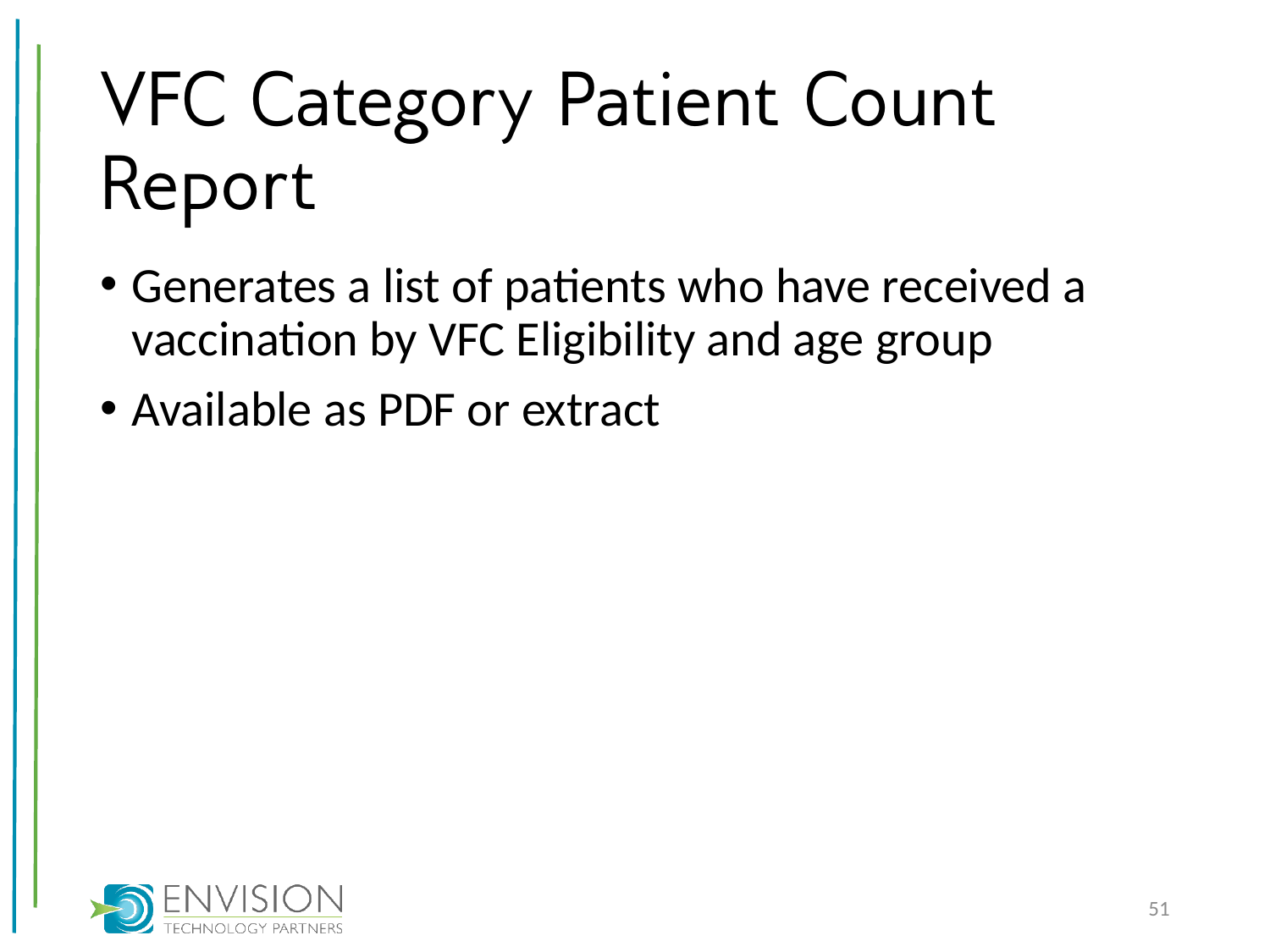

# VFC Category Patient Count Report
Generates a list of patients who have received a vaccination by VFC Eligibility and age group
Available as PDF or extract

51